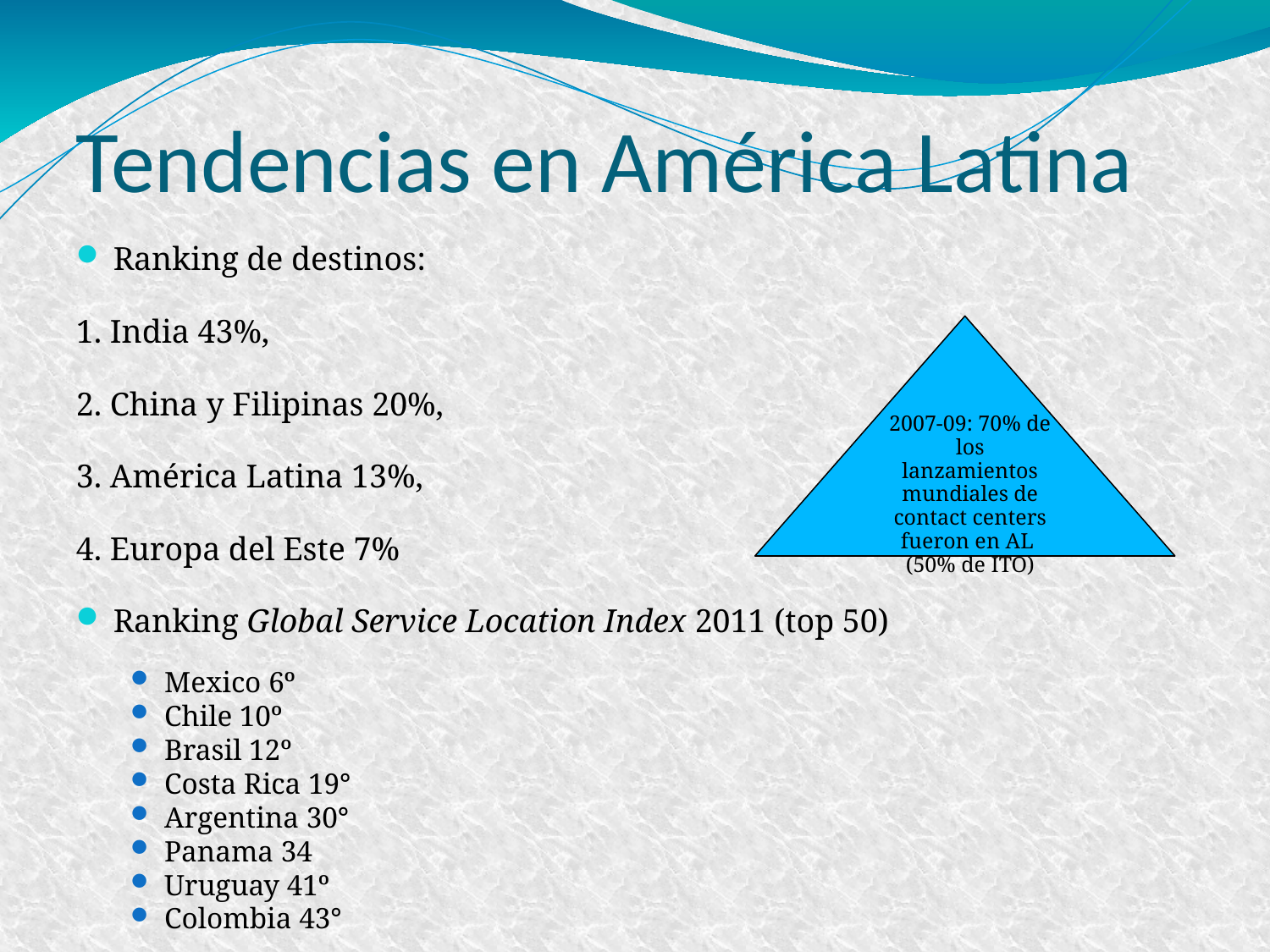

Tendencias en América Latina
Ranking de destinos:
1. India 43%,
2. China y Filipinas 20%,
3. América Latina 13%,
4. Europa del Este 7%
Ranking Global Service Location Index 2011 (top 50)
Mexico 6º
Chile 10º
Brasil 12º
Costa Rica 19°
Argentina 30°
Panama 34
Uruguay 41º
Colombia 43°

2007-09: 70% de los lanzamientos mundiales de contact centers fueron en AL
(50% de ITO)